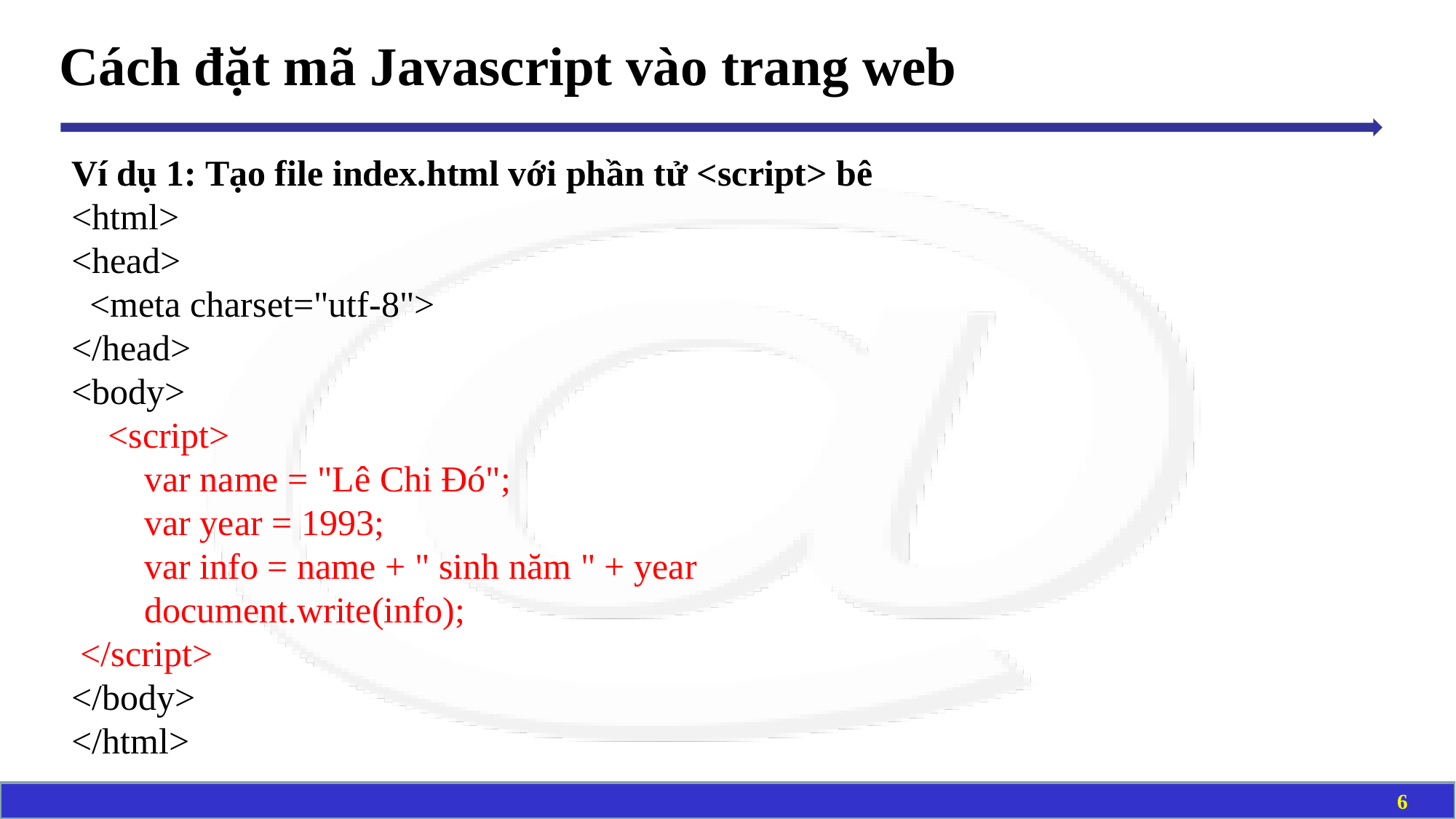

# Cách đặt mã Javascript vào trang web
Ví dụ 1: Tạo file index.html với phần tử <script> bê
<html>
<head>
  <meta charset="utf-8">
</head>
<body>
    <script>
        var name = "Lê Chi Đó";
        var year = 1993;
        var info = name + " sinh năm " + year
        document.write(info);
 </script>
</body>
</html>

6